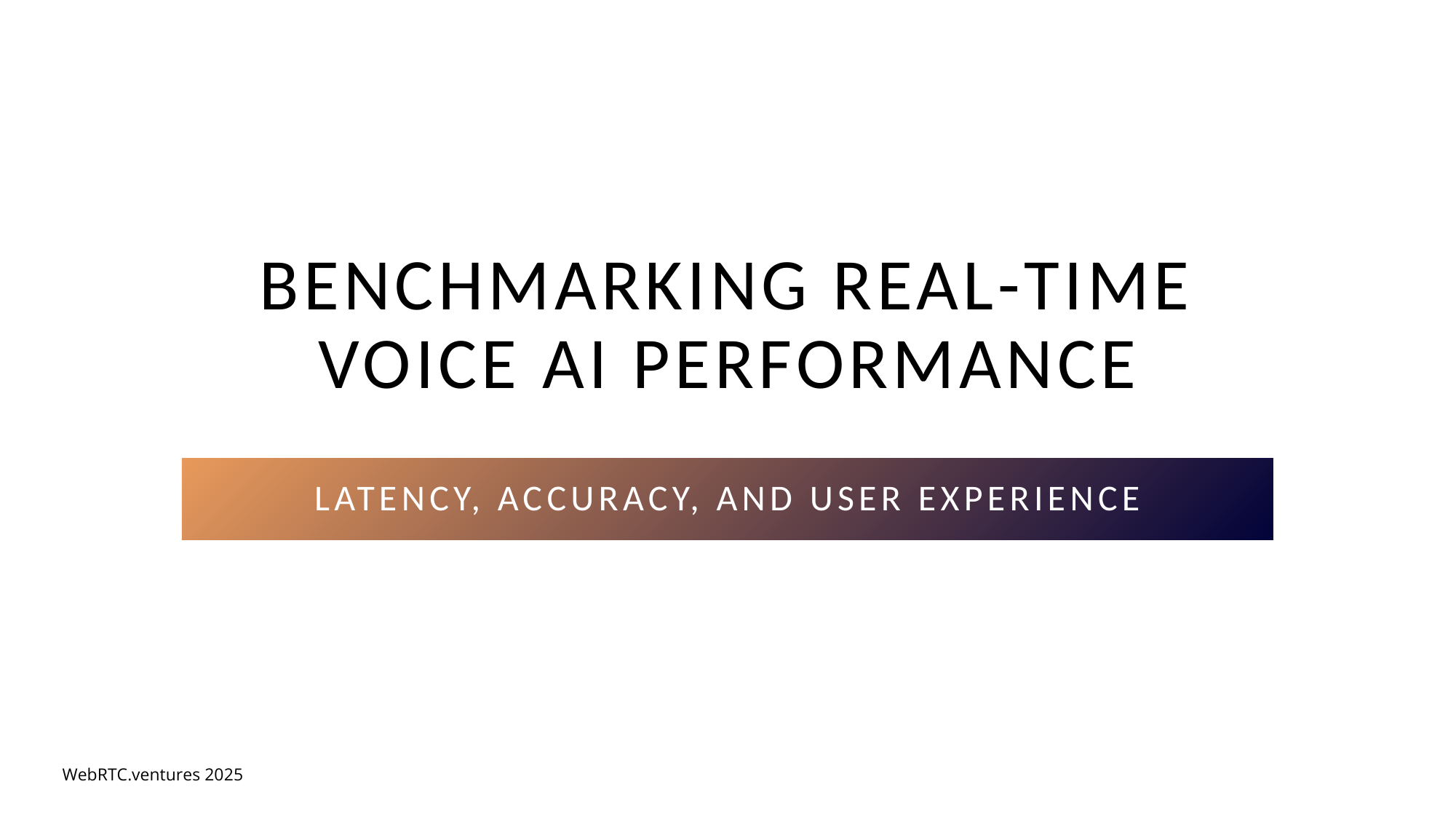

# Benchmarking Real-Time Voice AI Performance
Latency, Accuracy, and User Experience
WebRTC.ventures 2025